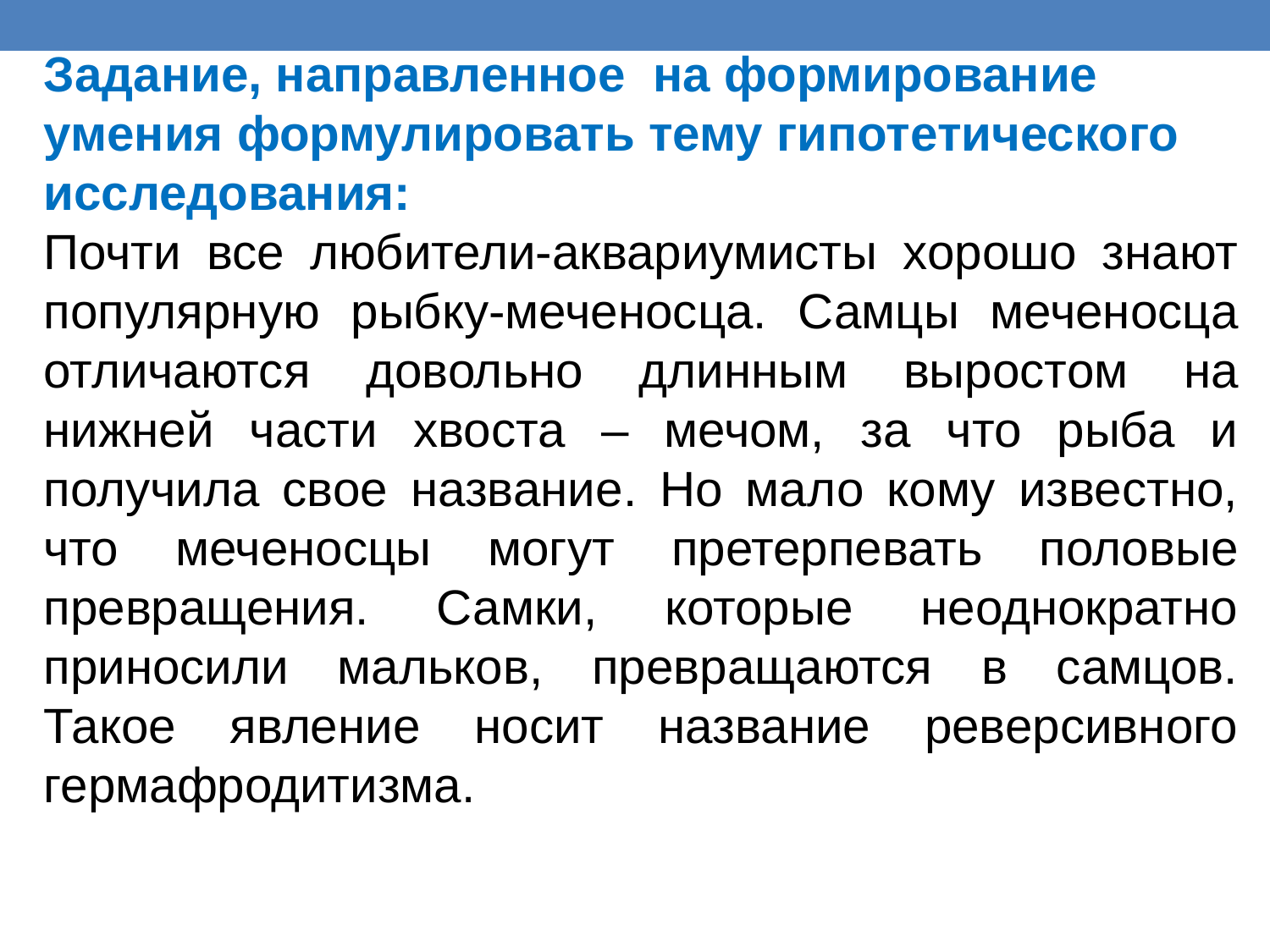

Задание, направленное  на формирование умения формулировать тему гипотетического исследования:
Почти все любители-аквариумисты хорошо знают популярную рыбку-меченосца. Самцы меченосца отличаются довольно длинным выростом на нижней части хвоста – мечом, за что рыба и получила свое название. Но мало кому известно, что меченосцы могут претерпевать половые превращения. Самки, которые неоднократно приносили мальков, превращаются в самцов. Такое явление носит название реверсивного гермафродитизма.